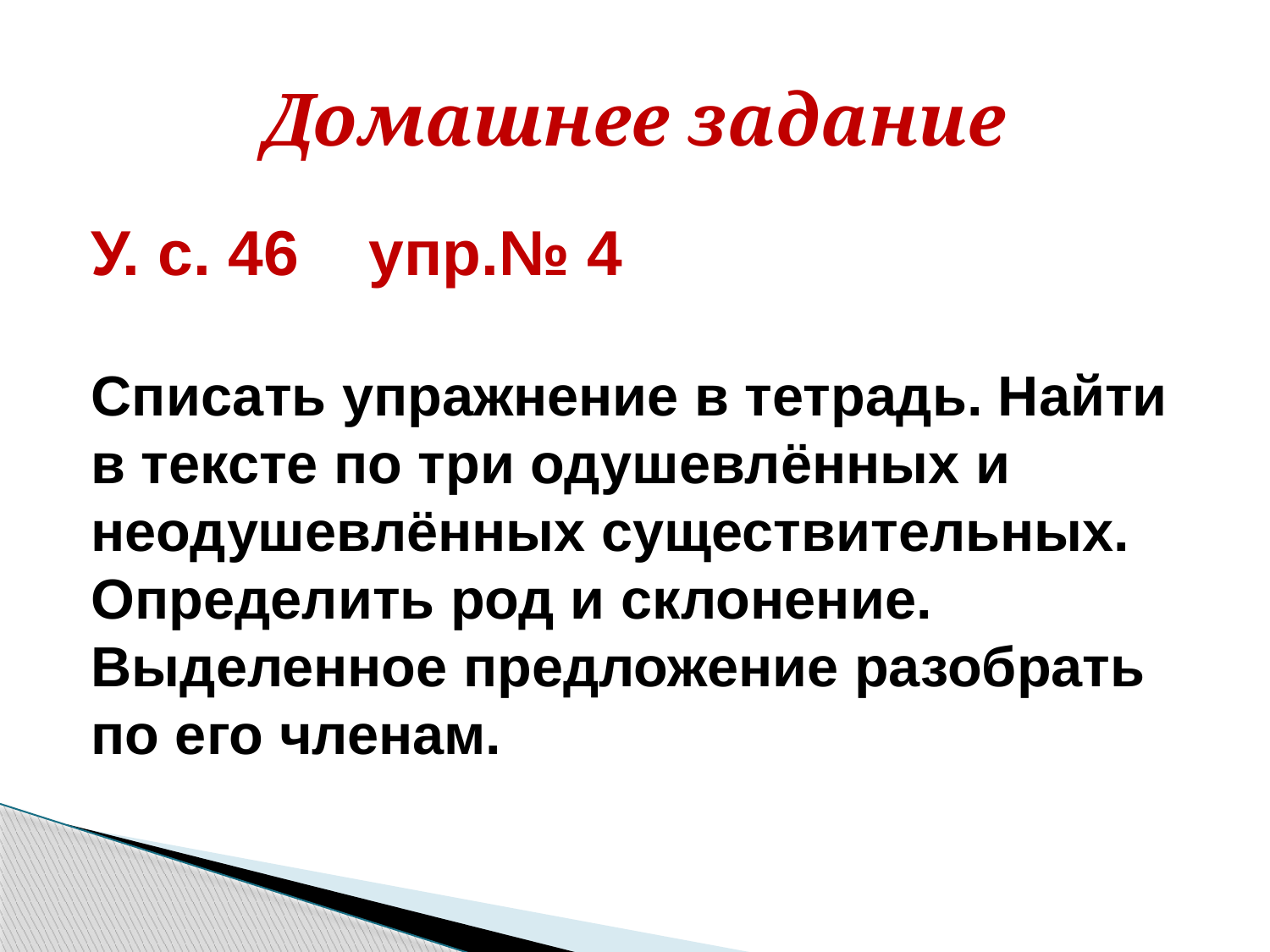

# Домашнее задание
У. с. 46    упр.№ 4

Списать упражнение в тетрадь. Найти в тексте по три одушевлённых и неодушевлённых существительных. Определить род и склонение. Выделенное предложение разобрать по его членам.